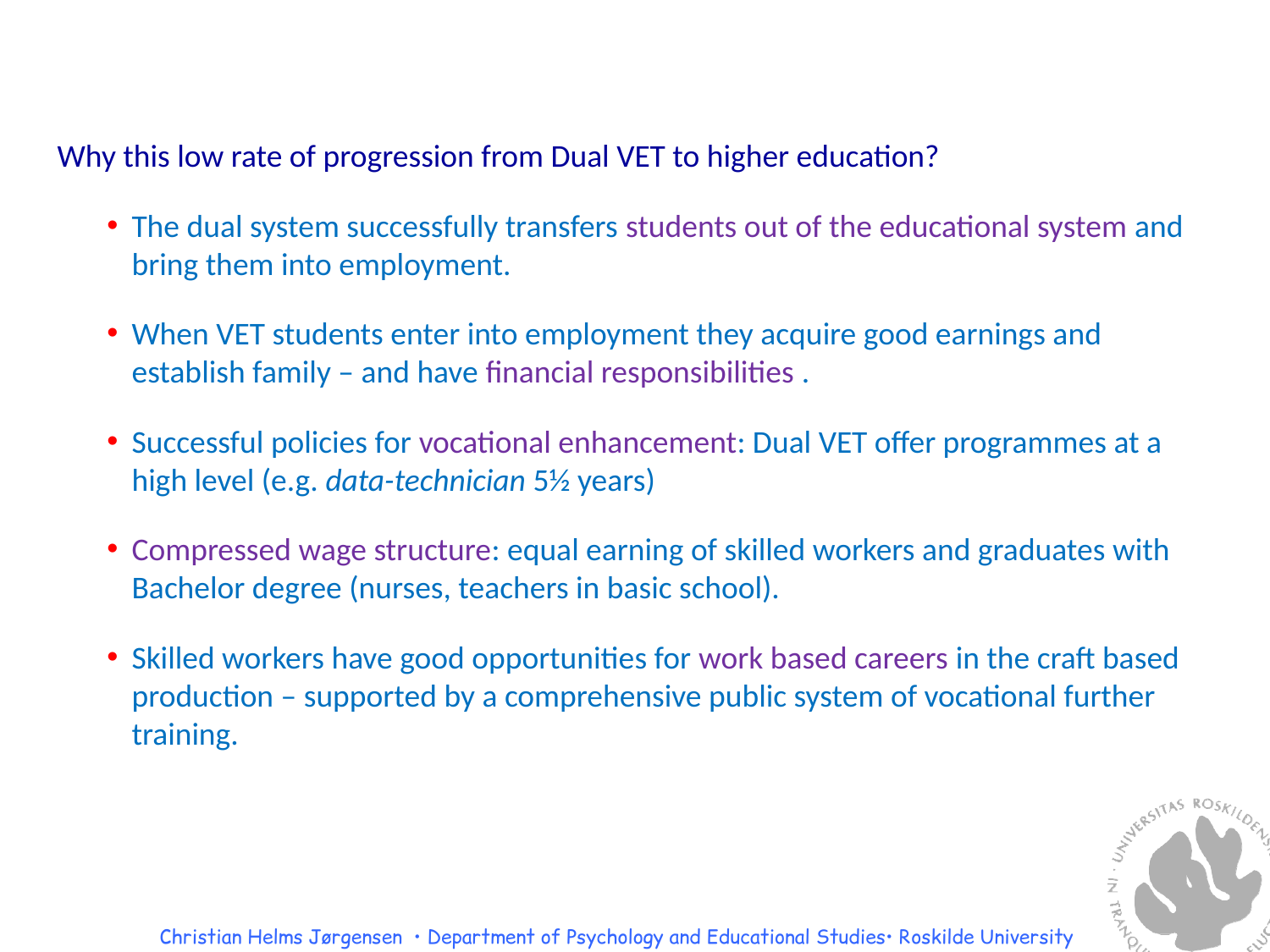

Why this low rate of progression from Dual VET to higher education?
The dual system successfully transfers students out of the educational system and bring them into employment.
When VET students enter into employment they acquire good earnings and establish family – and have financial responsibilities .
Successful policies for vocational enhancement: Dual VET offer programmes at a high level (e.g. data-technician 5½ years)
Compressed wage structure: equal earning of skilled workers and graduates with Bachelor degree (nurses, teachers in basic school).
Skilled workers have good opportunities for work based careers in the craft based production – supported by a comprehensive public system of vocational further training.
Christian Helms Jørgensen  • Department of Psychology and Educational Studies• Roskilde University